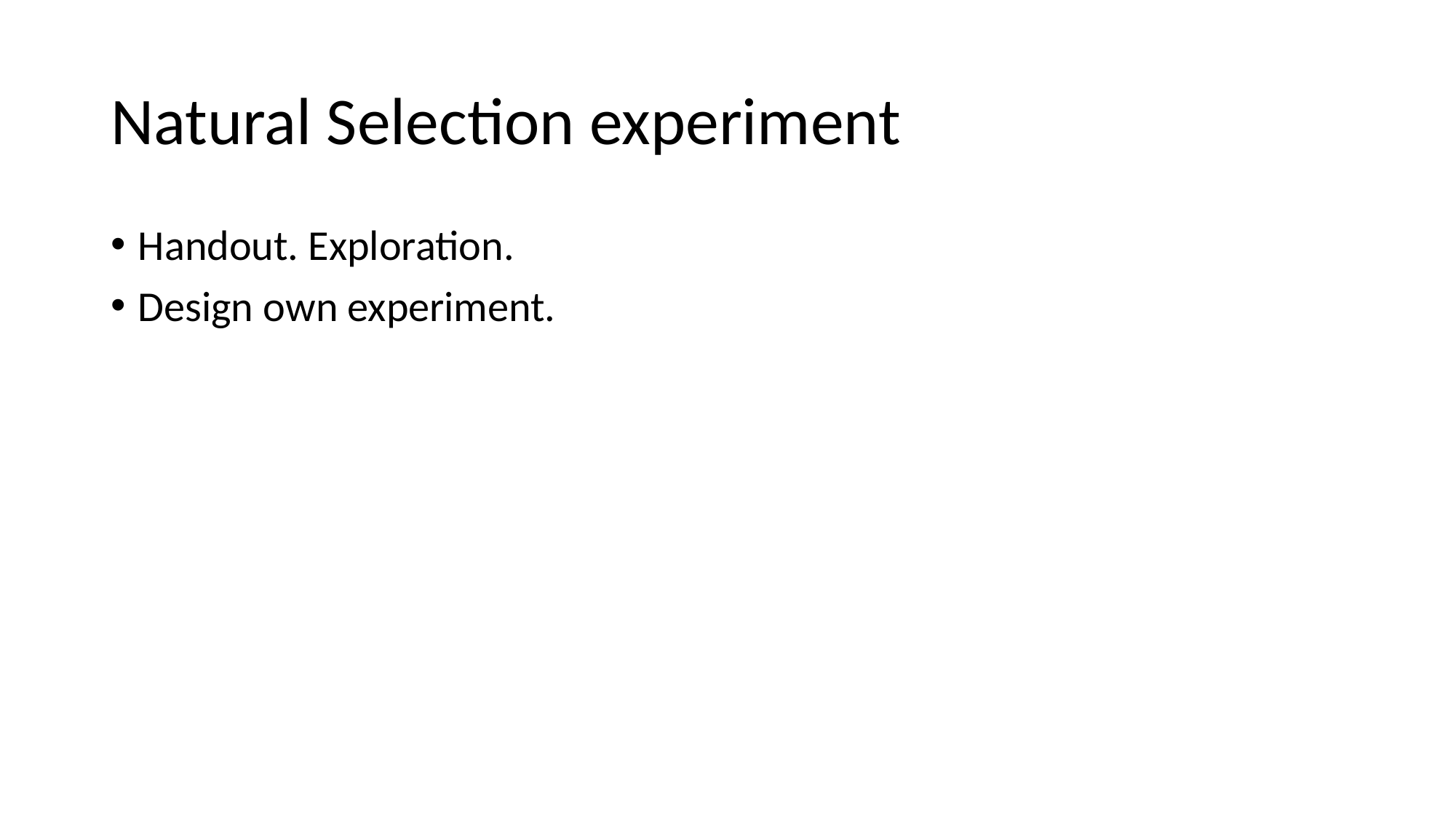

# Natural Selection experiment
Handout. Exploration.
Design own experiment.